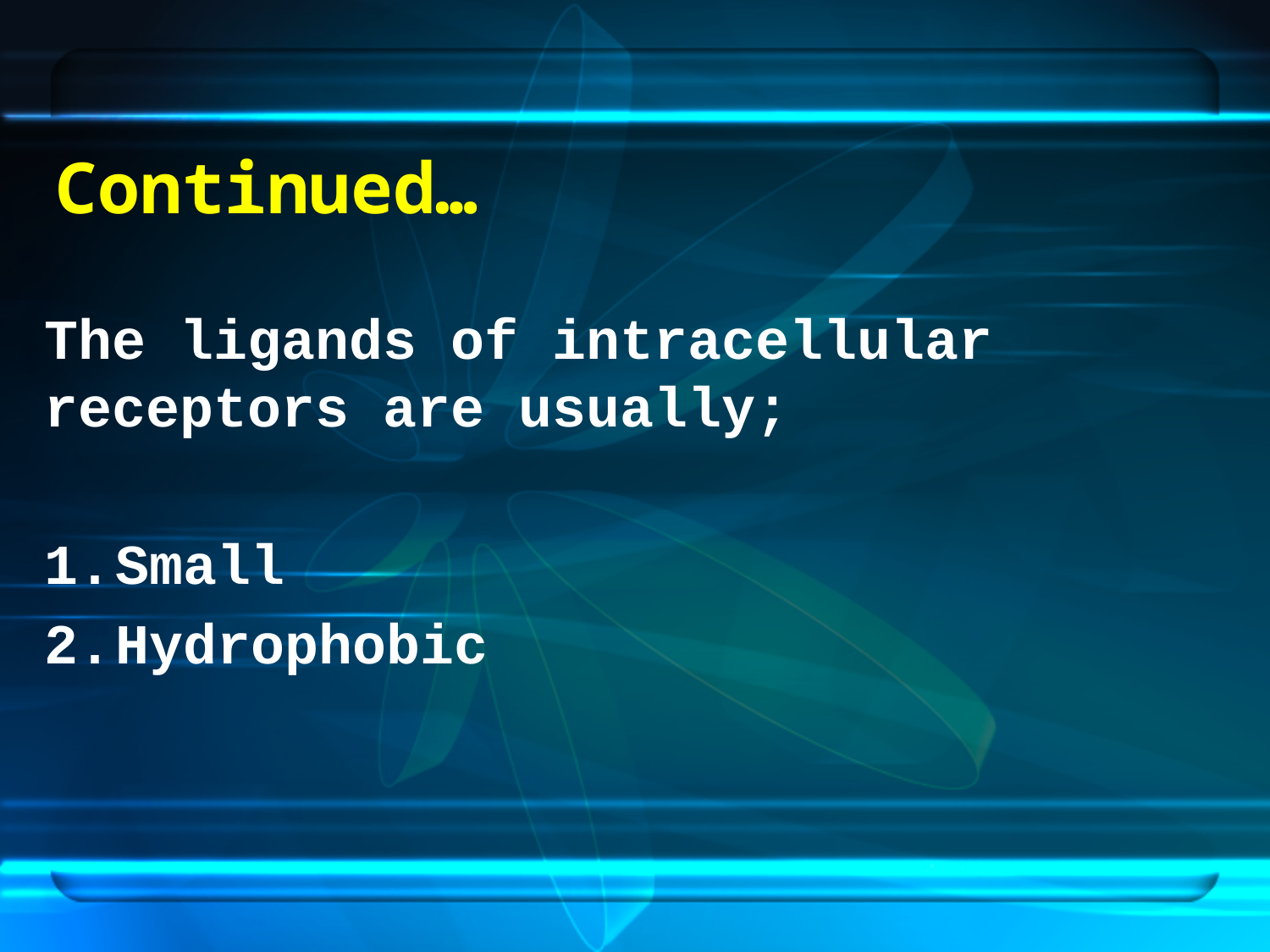

# Continued…
The ligands of intracellular receptors are usually;

Small
Hydrophobic